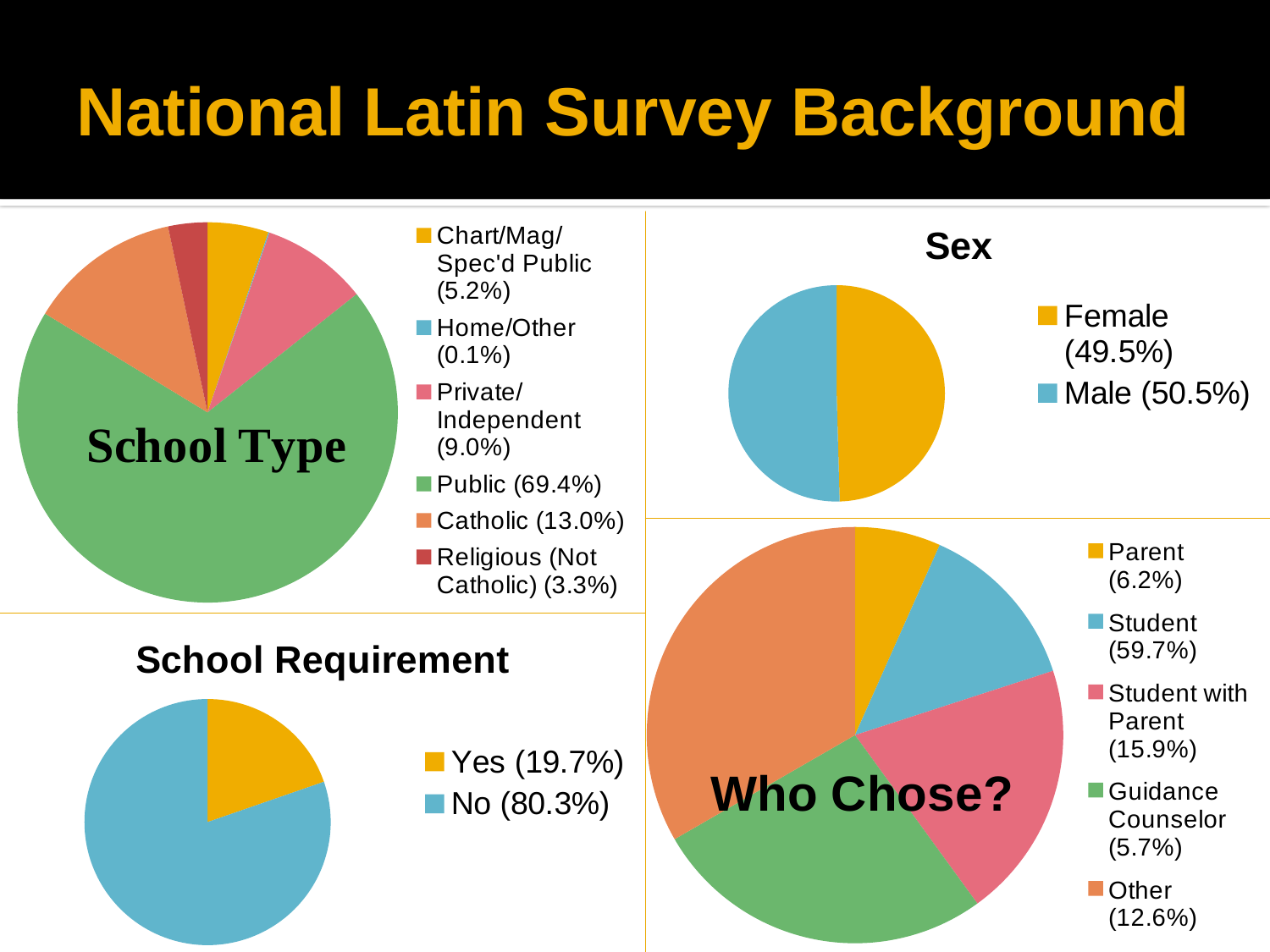

# National Latin Survey Background

### Chart:

| Category | Sex |
|---|---|
| Female (49.5%) | 3658.0 |
| Male (50.5%) | 3724.0 |

### Chart

| Category |  |  |
|---|---|---|
| Chart/Mag/Spec'd Public (5.2%) | 516.0 | 0.051791629027401385 |
| Home/Other (0.1%) | 10.0 | 0.001003713740841112 |
| Private/Independent (9.0%) | 901.0 | 0.0904346080497842 |
| Public (69.4%) | 6912.0 | 0.6937669376693767 |
| Catholic (13.0%) | 1291.0 | 0.12957944394258758 |
| Religious (Not Catholic) (3.3%) | 333.0 | 0.03342366757000903 |

### Chart

| Category |  |  |  |
|---|---|---|---|
| Parent (6.2%) | 1.0 | 532.0 | 0.06177426846261031 |
| Student (59.7%) | 2.0 | 5137.0 | 0.5964932652113331 |
| Student with Parent (15.9%) | 3.0 | 1369.0 | 0.15896423594983744 |
| Guidance Counselor (5.7%) | 4.0 | 487.0 | 0.056549001393404554 |
| Other (12.6%) | 5.0 | 1086.0 | 0.12610311193683232 |

### Chart: School Requirement

| Category | School requirement | Column1 |
|---|---|---|
| Yes (19.7%) | 1453.0 | 0.19693683925182975 |
| No (80.3%) | 5925.0 | 0.8030631607481702 |